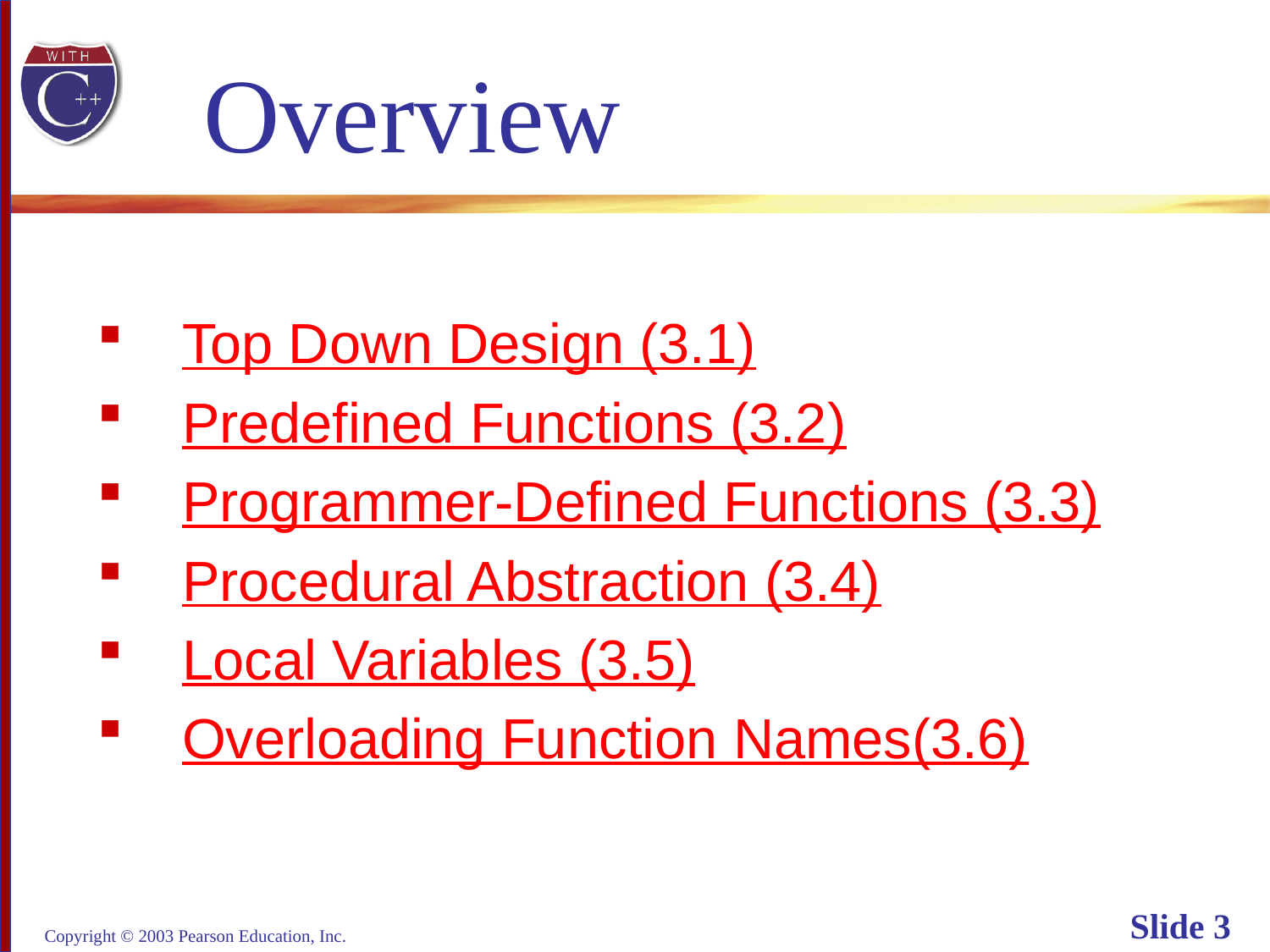

# Overview

Top Down Design (3.1)
Predefined Functions (3.2)
Programmer-Defined Functions (3.3)
Procedural Abstraction (3.4)
Local Variables (3.5)
Overloading Function Names(3.6)

Copyright © 2003 Pearson Education, Inc.
Slide 3